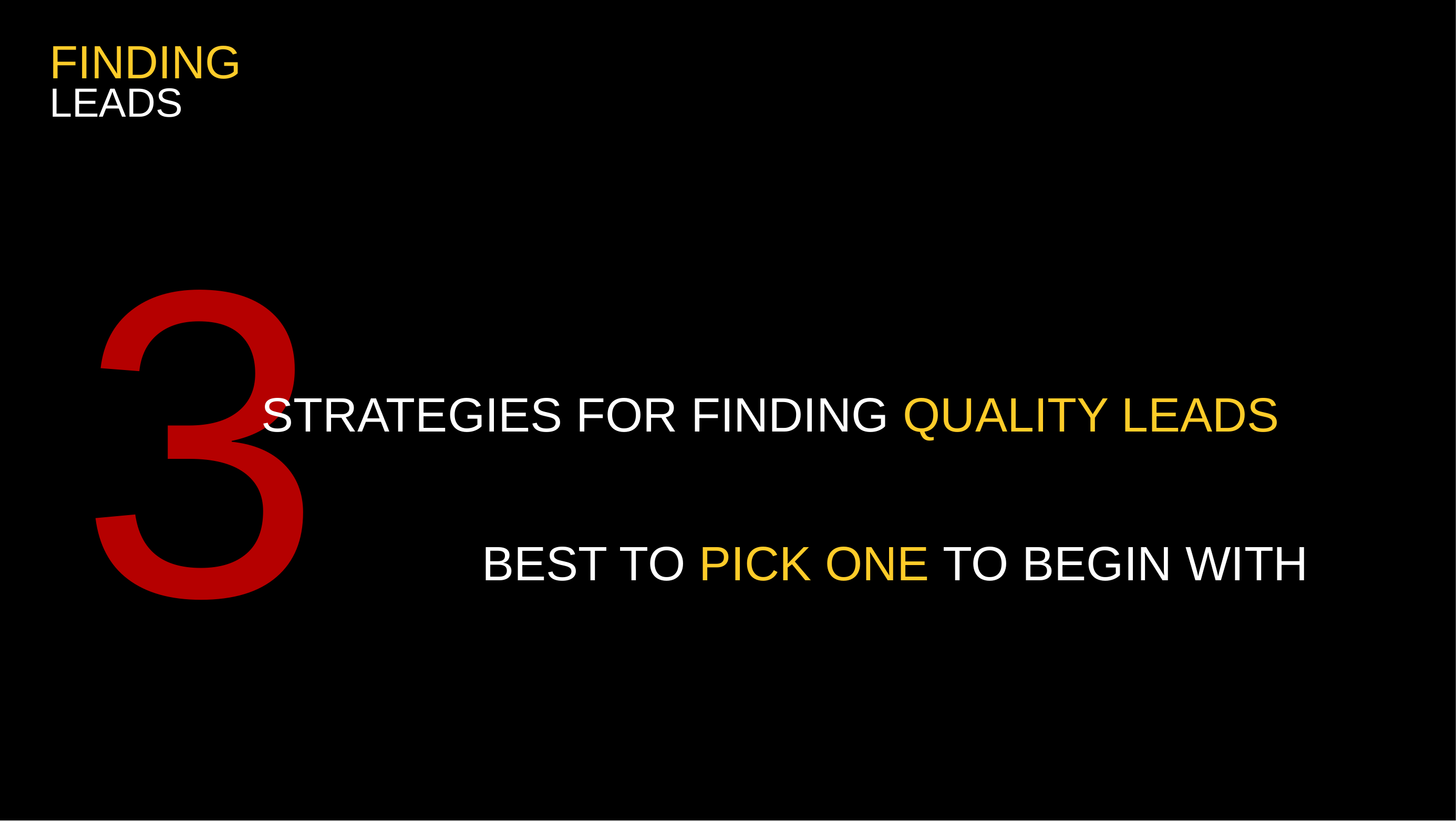

FINDING
LEADS
3
STRATEGIES FOR FINDING QUALITY LEADS
BEST TO PICK ONE TO BEGIN WITH